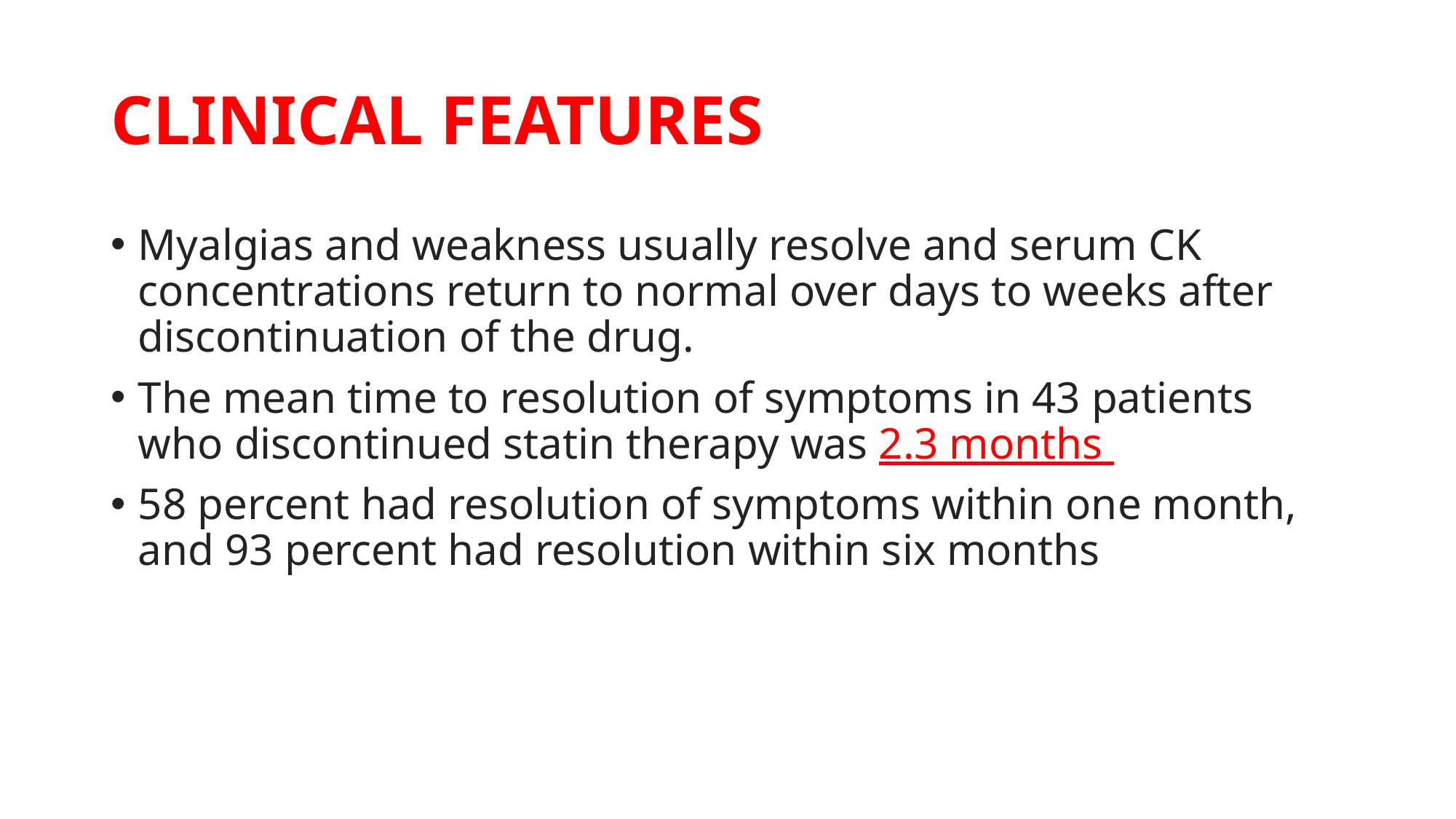

# CLINICAL FEATURES
Myalgias and weakness usually resolve and serum CK concentrations return to normal over days to weeks after discontinuation of the drug.
The mean time to resolution of symptoms in 43 patients who discontinued statin therapy was 2.3 months
58 percent had resolution of symptoms within one month, and 93 percent had resolution within six months